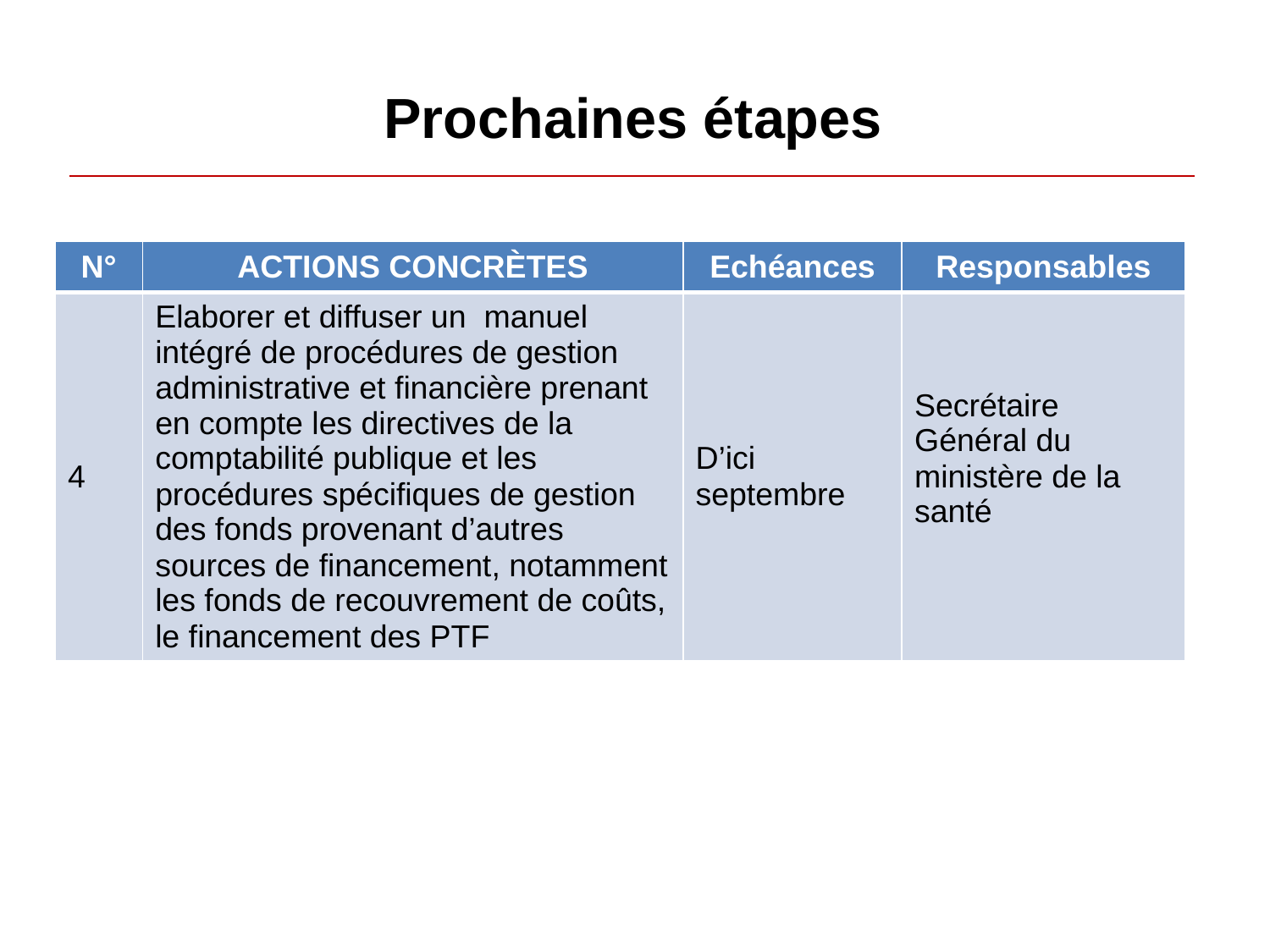

# Prochaines étapes
| N° | ACTIONS CONCRÈTES | Echéances | Responsables |
| --- | --- | --- | --- |
| 4 | Elaborer et diffuser un manuel intégré de procédures de gestion administrative et financière prenant en compte les directives de la comptabilité publique et les procédures spécifiques de gestion des fonds provenant d’autres sources de financement, notamment les fonds de recouvrement de coûts, le financement des PTF | D’ici septembre | Secrétaire Général du ministère de la santé |